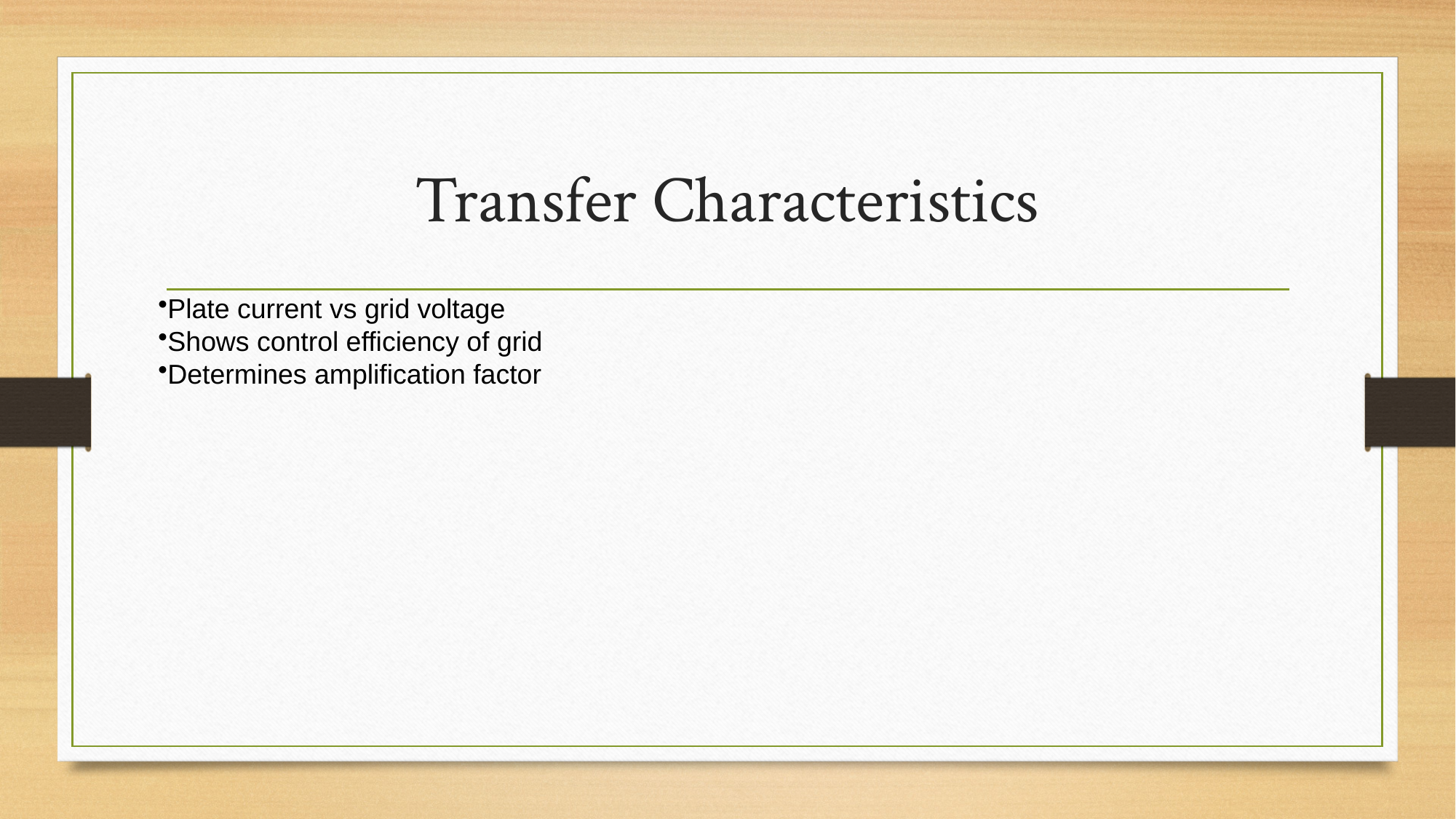

# Transfer Characteristics
Plate current vs grid voltage
Shows control efficiency of grid
Determines amplification factor